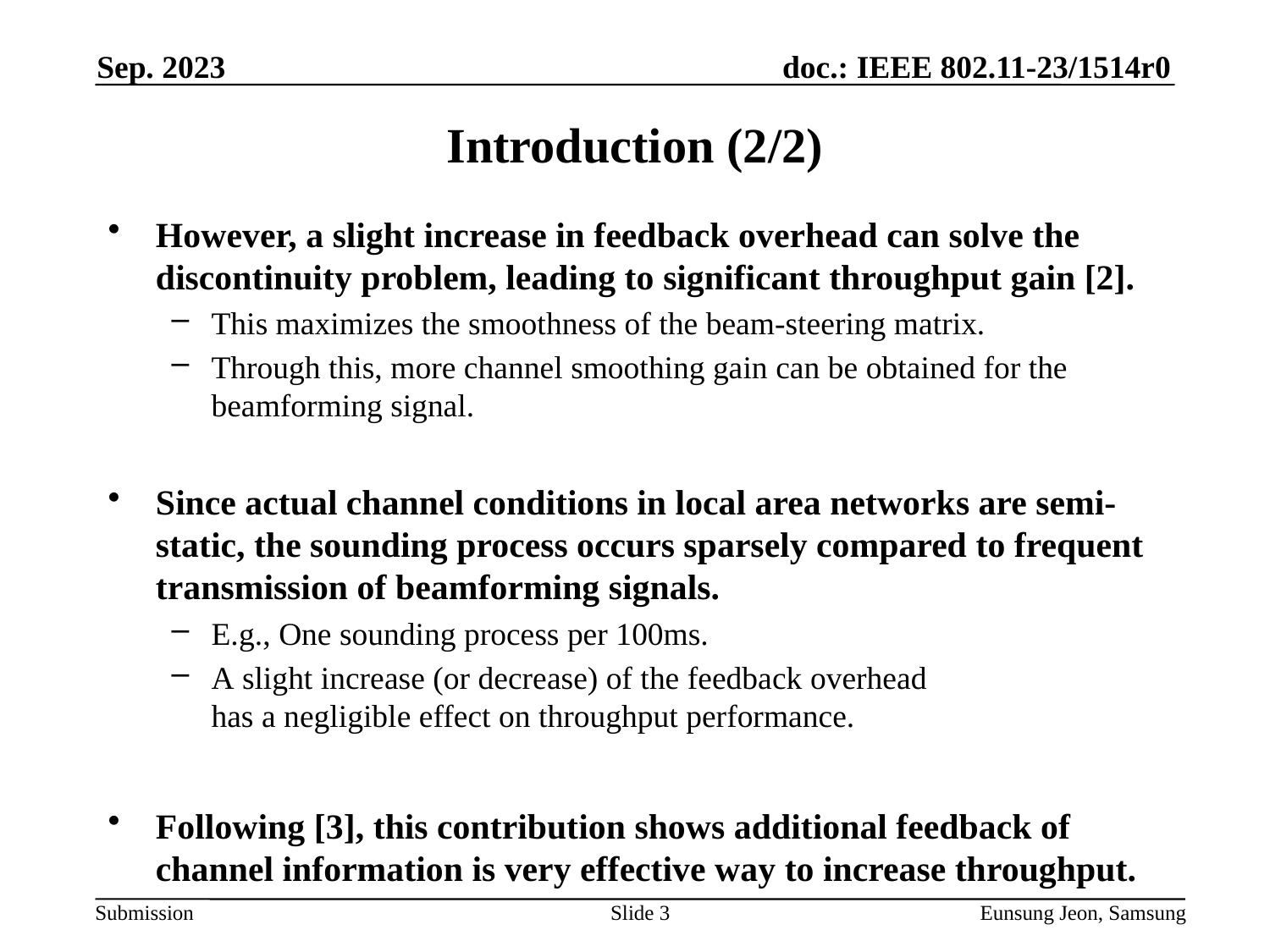

Sep. 2023
# Introduction (2/2)
However, a slight increase in feedback overhead can solve the discontinuity problem, leading to significant throughput gain [2].
This maximizes the smoothness of the beam-steering matrix.
Through this, more channel smoothing gain can be obtained for the beamforming signal.

Since actual channel conditions in local area networks are semi-static, the sounding process occurs sparsely compared to frequent transmission of beamforming signals.
E.g., One sounding process per 100ms.
A slight increase (or decrease) of the feedback overhead has a negligible effect on throughput performance.

Following [3], this contribution shows additional feedback of channel information is very effective way to increase throughput.

Slide 3
Eunsung Jeon, Samsung